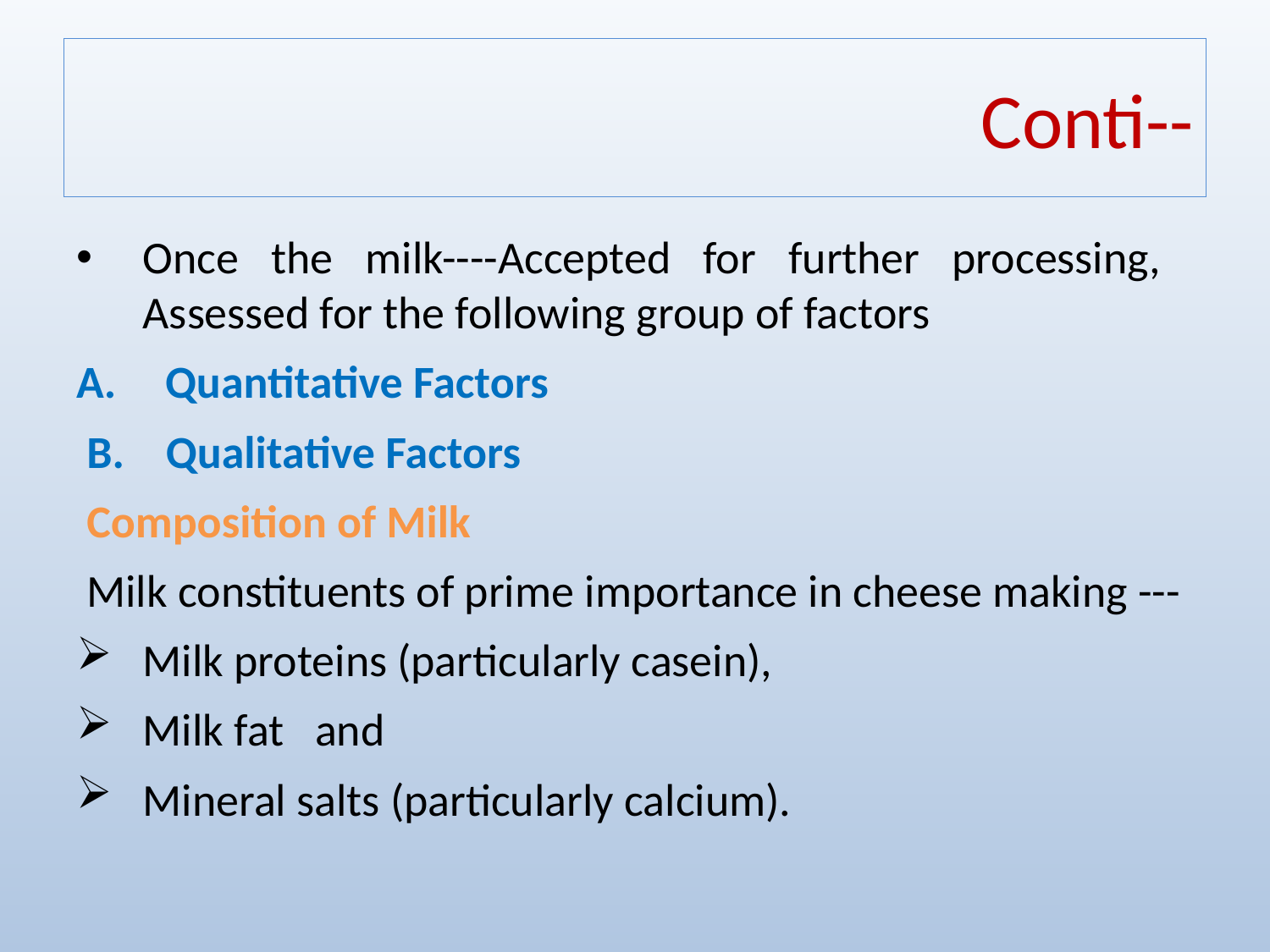

# Conti--
Once the milk----Accepted for further processing,  Assessed for the following group of factors
Quantitative Factors
 B.    Qualitative Factors
 Composition of Milk
 Milk constituents of prime importance in cheese making ---
Milk proteins (particularly casein),
Milk fat   and
Mineral salts (particularly calcium).